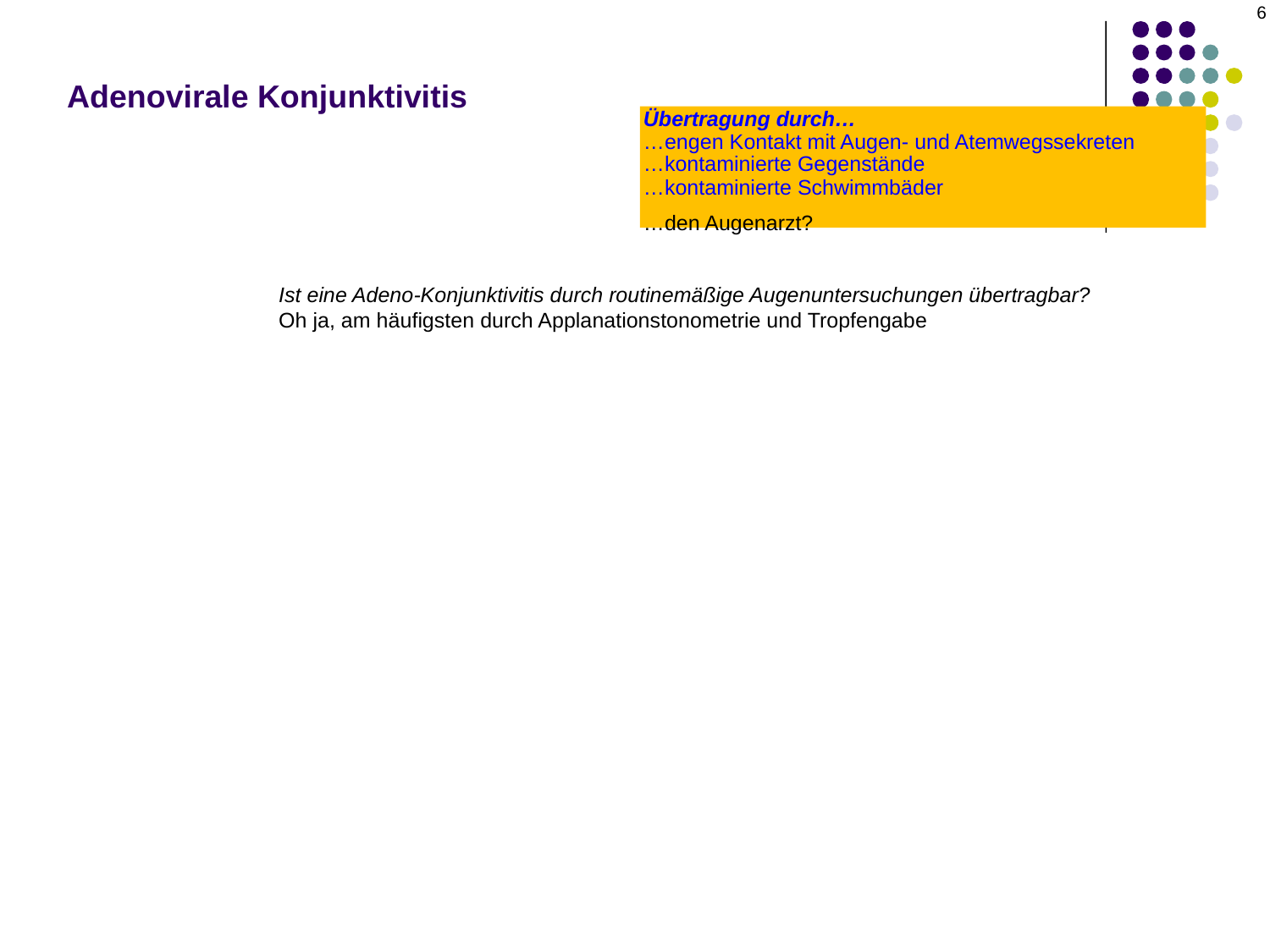

6
# Adenovirale Konjunktivitis
Übertragung durch…
…engen Kontakt mit Augen- und Atemwegssekreten
…kontaminierte Gegenstände
…kontaminierte Schwimmbäder

…den Augenarzt?
Ist eine Adeno-Konjunktivitis durch routinemäßige Augenuntersuchungen übertragbar?
Oh ja, am häufigsten durch Applanationstonometrie und Tropfengabe